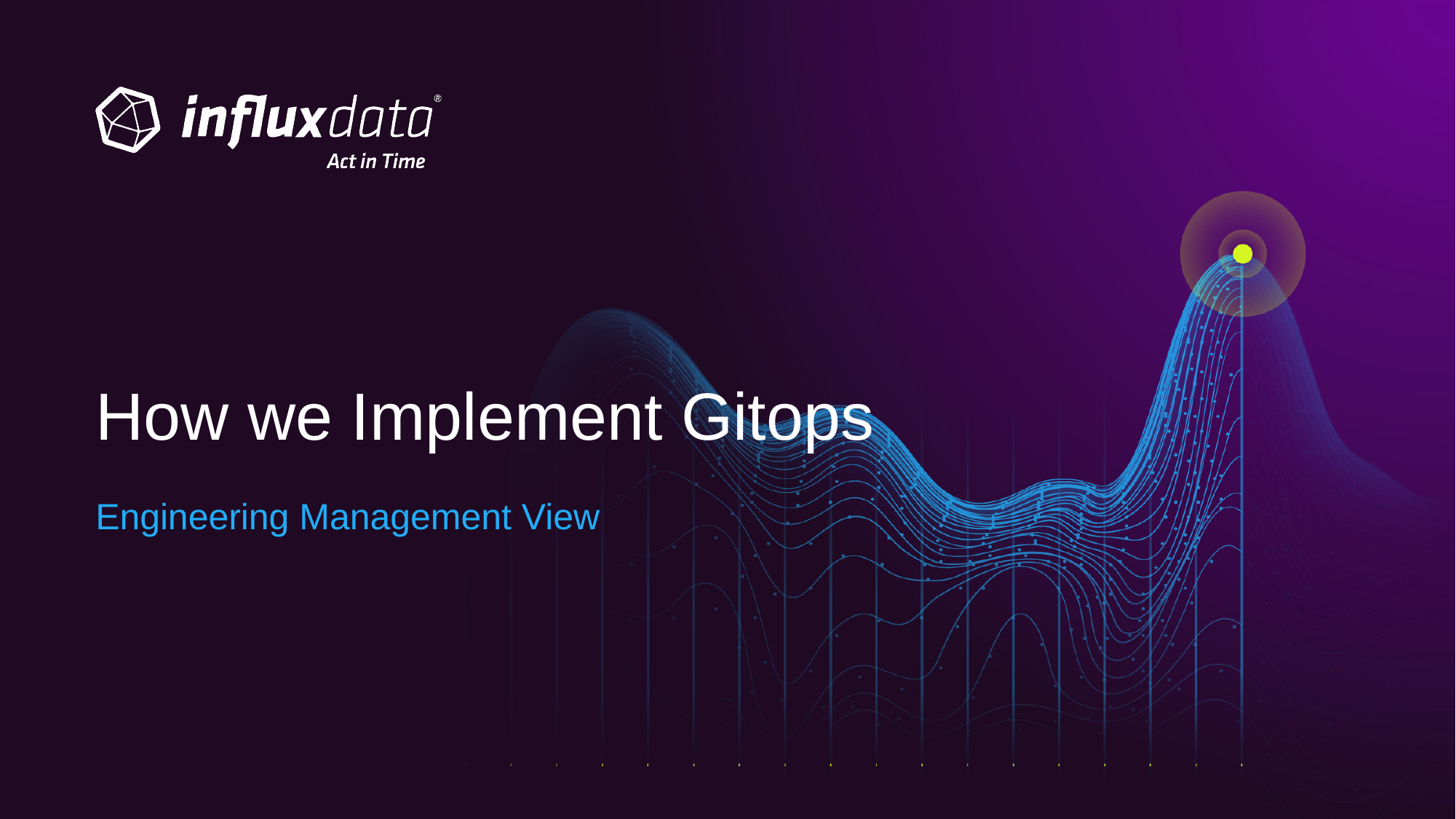

# How we Implement Gitops
Engineering Management View